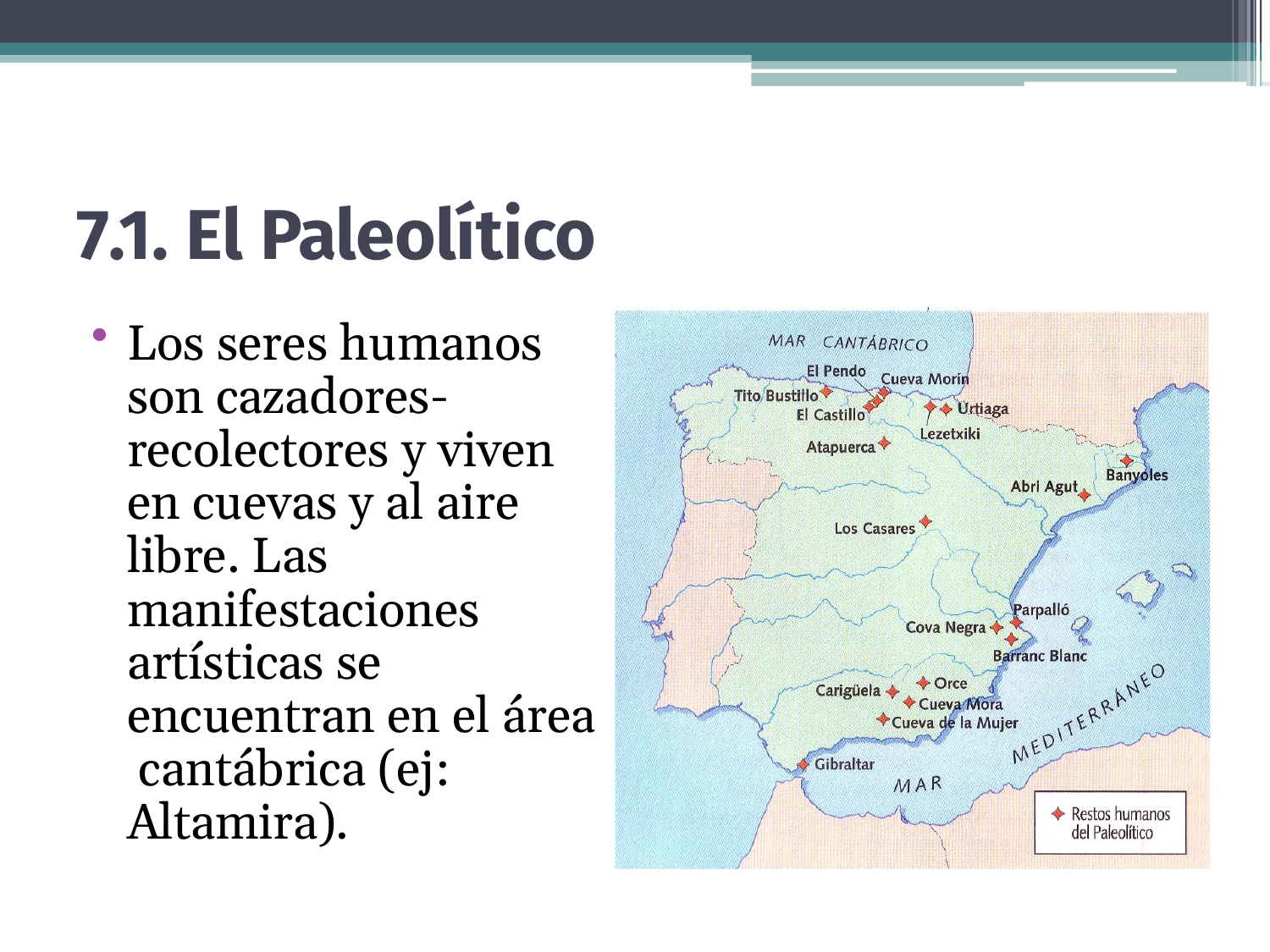

# 7.1. El Paleolítico

Los seres humanos  son cazadores-  recolectores y viven  en cuevas y al aire  libre. Las  manifestaciones  artísticas se  encuentran en el área  cantábrica (ej:  Altamira).